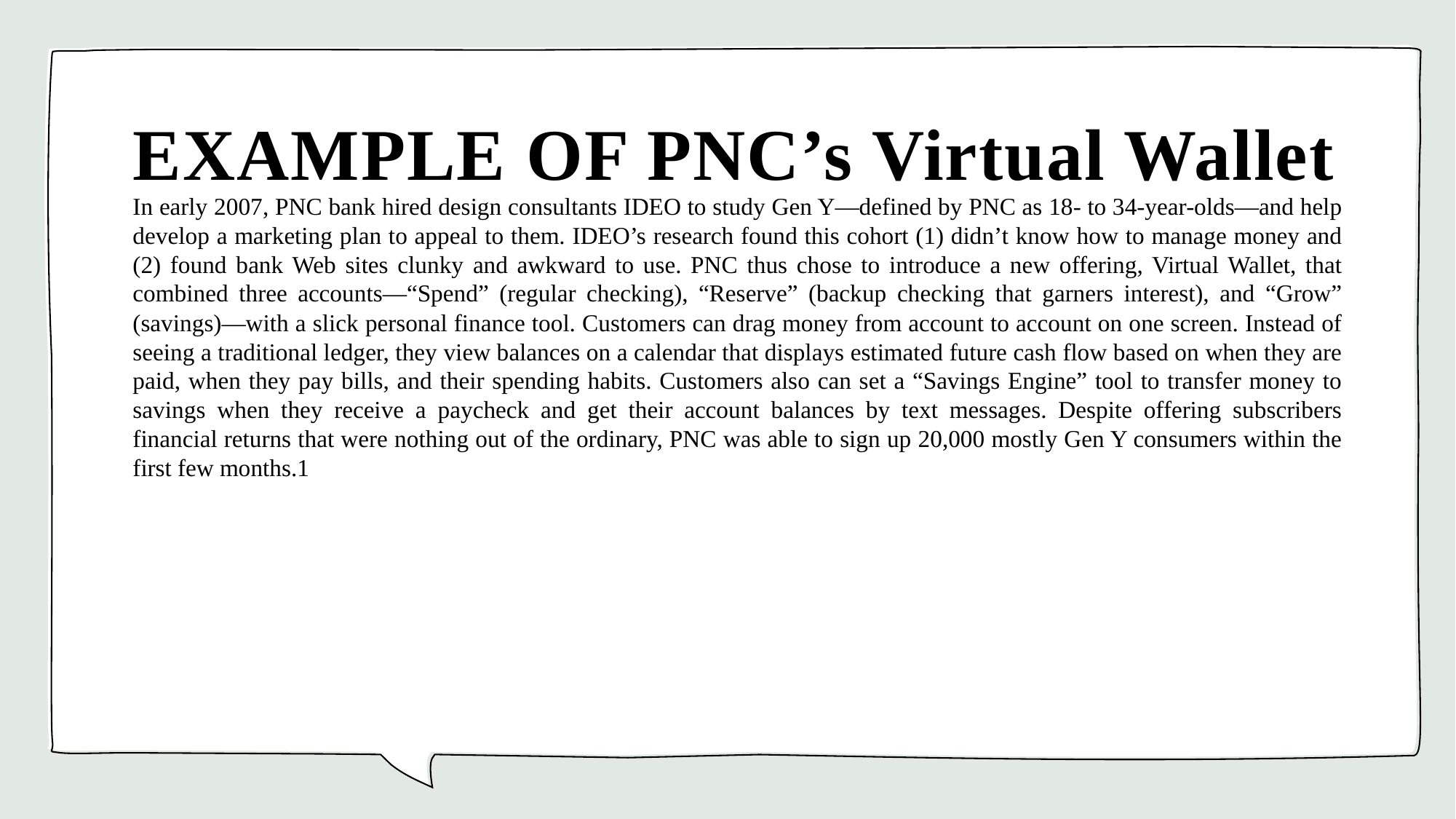

# EXAMPLE OF PNC’s Virtual Wallet
In early 2007, PNC bank hired design consultants IDEO to study Gen Y—defined by PNC as 18- to 34-year-olds—and help develop a marketing plan to appeal to them. IDEO’s research found this cohort (1) didn’t know how to manage money and (2) found bank Web sites clunky and awkward to use. PNC thus chose to introduce a new offering, Virtual Wallet, that combined three accounts—“Spend” (regular checking), “Reserve” (backup checking that garners interest), and “Grow” (savings)—with a slick personal finance tool. Customers can drag money from account to account on one screen. Instead of seeing a traditional ledger, they view balances on a calendar that displays estimated future cash flow based on when they are paid, when they pay bills, and their spending habits. Customers also can set a “Savings Engine” tool to transfer money to savings when they receive a paycheck and get their account balances by text messages. Despite offering subscribers financial returns that were nothing out of the ordinary, PNC was able to sign up 20,000 mostly Gen Y consumers within the first few months.1